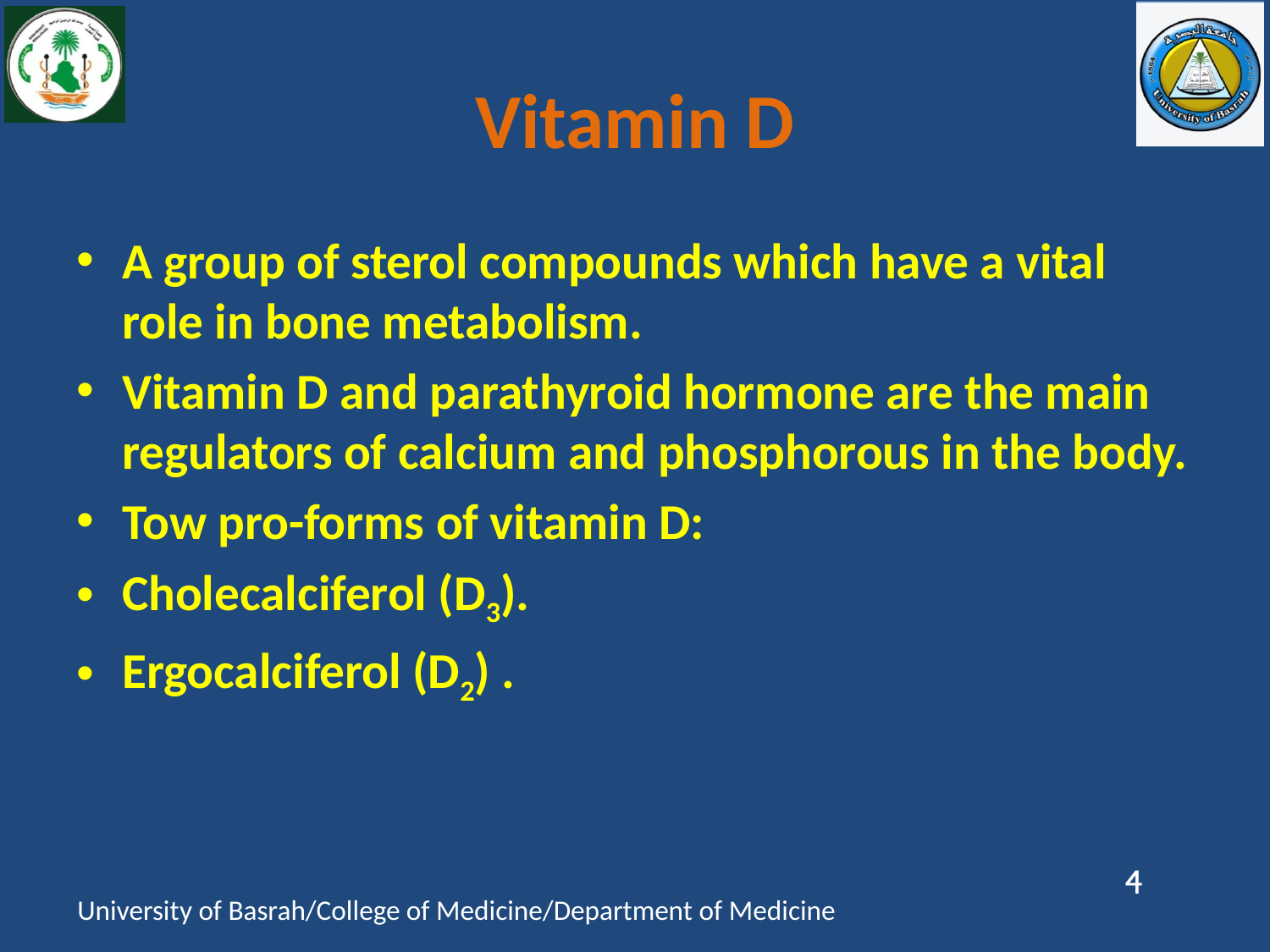

# Vitamin D
A group of sterol compounds which have a vital role in bone metabolism.
Vitamin D and parathyroid hormone are the main regulators of calcium and phosphorous in the body.
Tow pro-forms of vitamin D:
Cholecalciferol (D3).
Ergocalciferol (D2) .

4
University of Basrah/College of Medicine/Department of Medicine